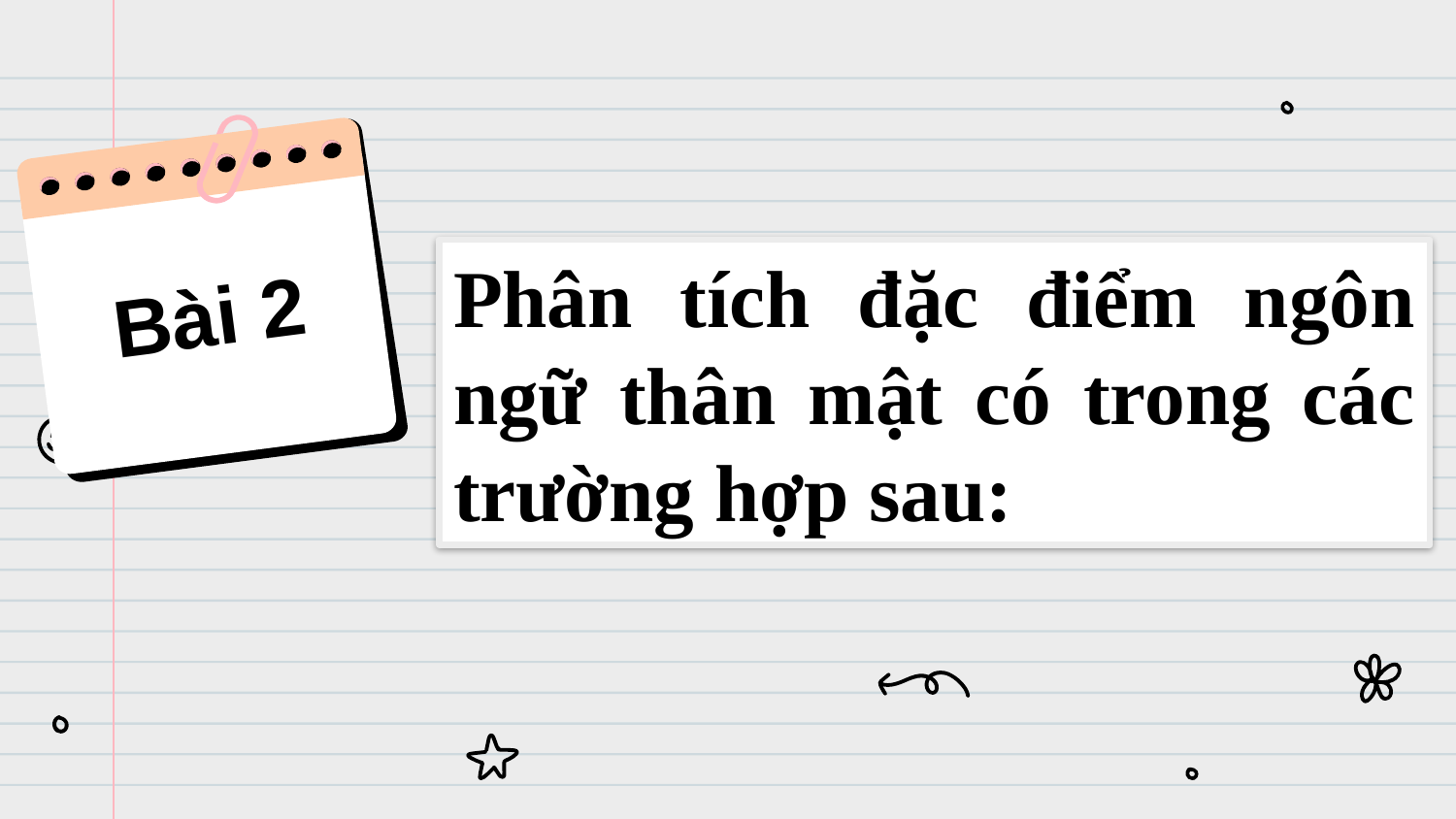

Bài 2
Phân tích đặc điểm ngôn ngữ thân mật có trong các trường hợp sau: